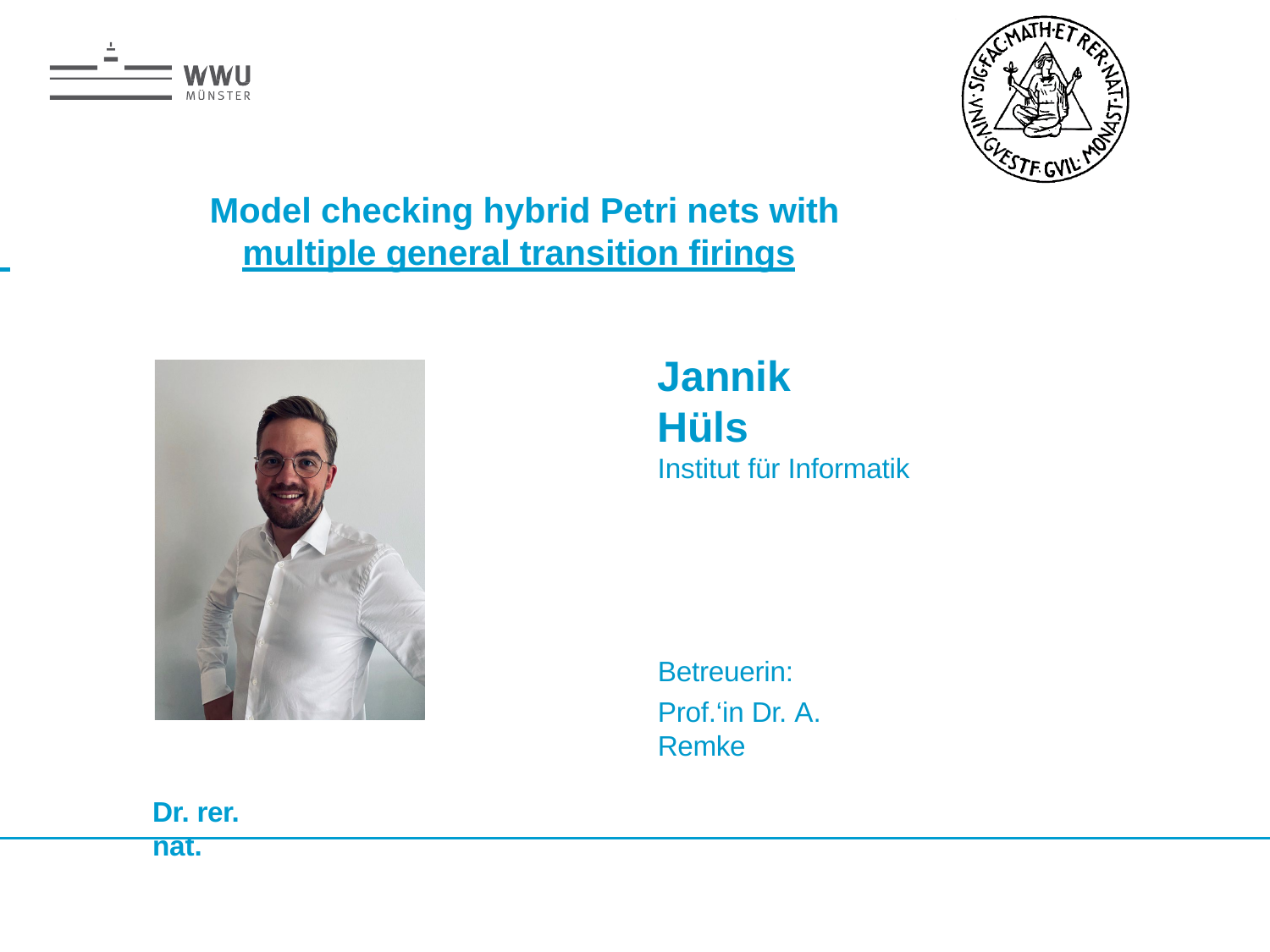

# Model checking hybrid Petri nets with
 	multiple general transition firings
Jannik Hüls

Institut für Informatik
Betreuerin:
Prof.‘in Dr. A. Remke
Dr. rer. nat.